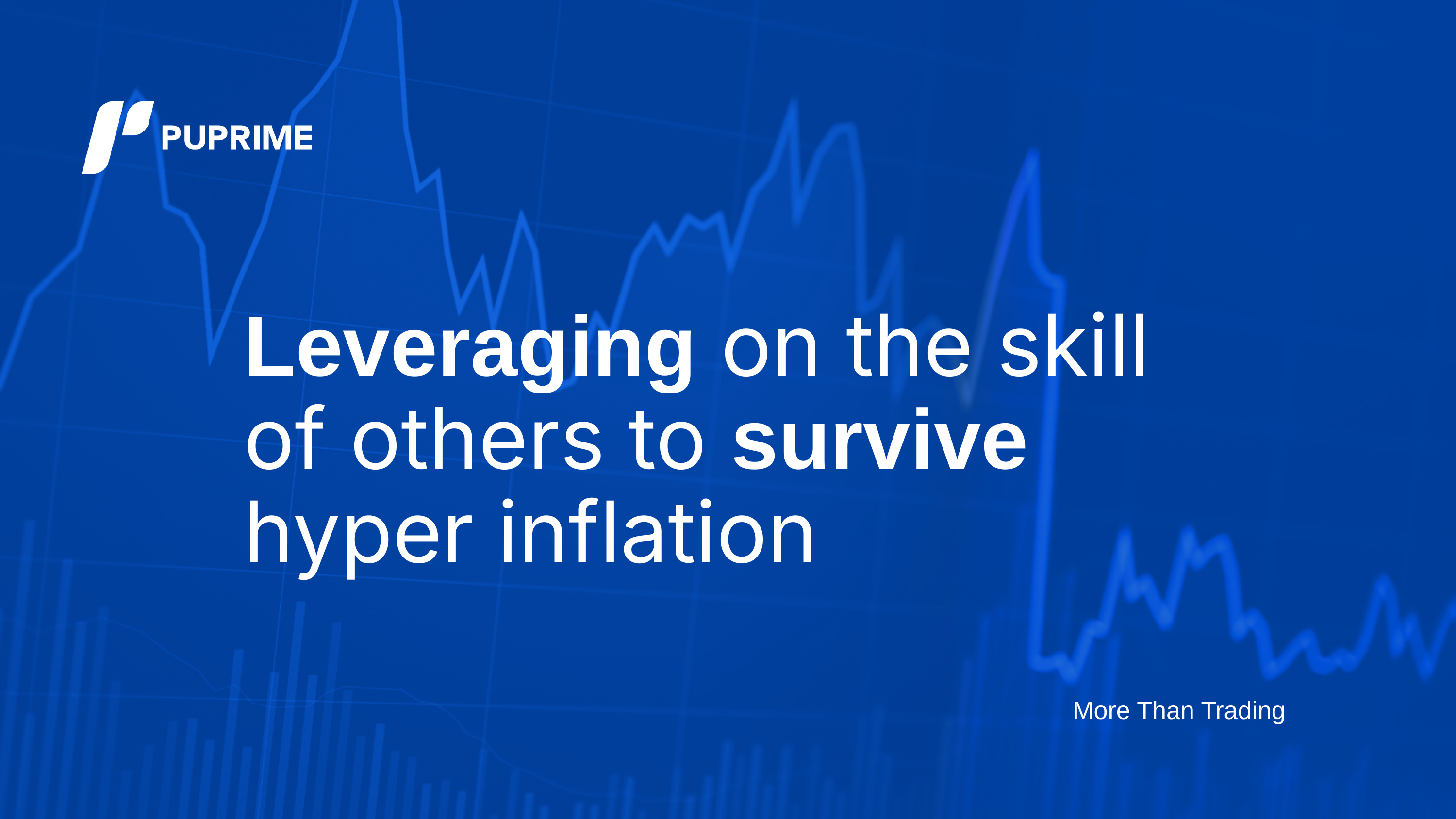

Leveraging on the skill
of others to survive  hyper inflation
More Than Trading